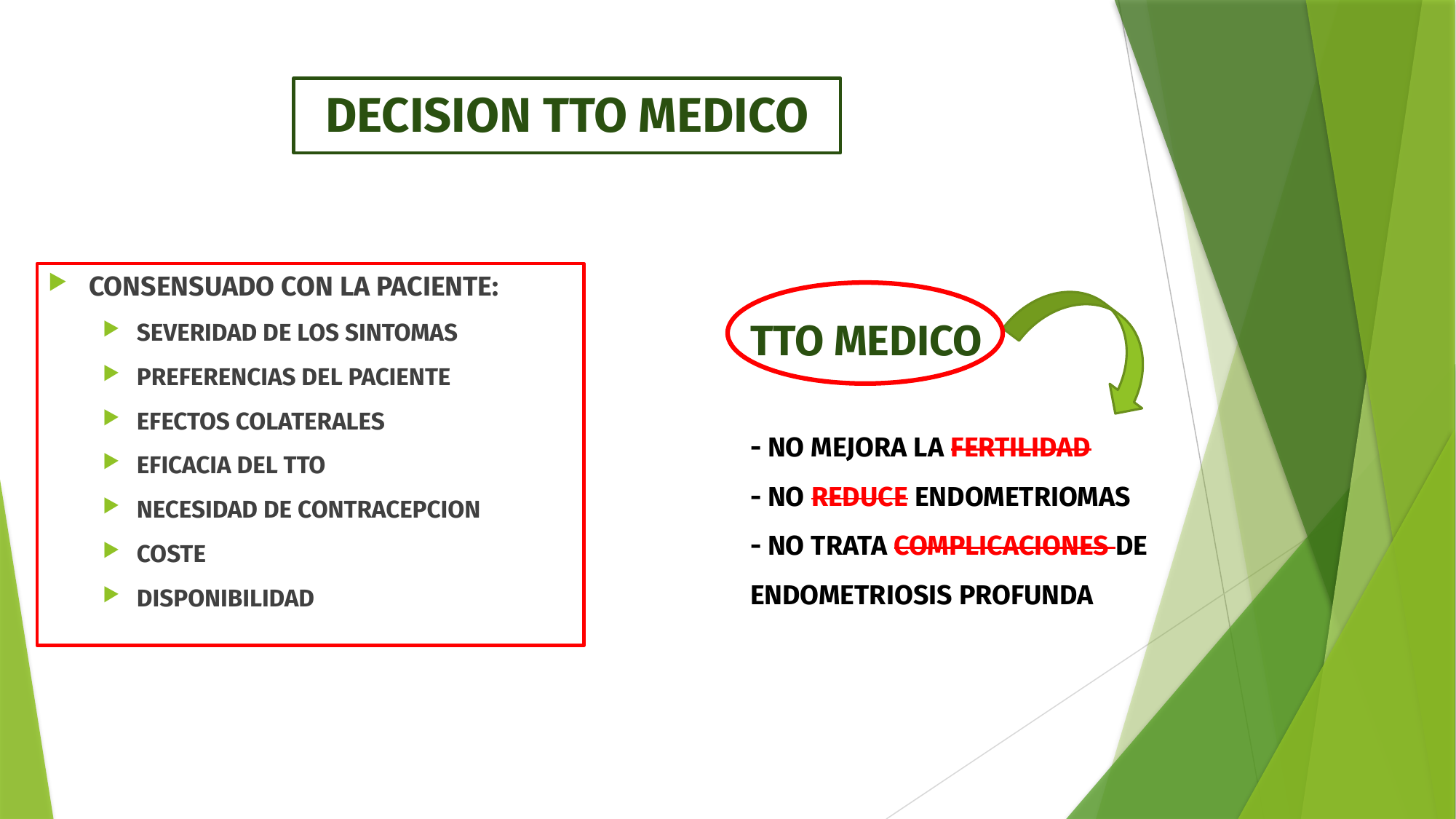

# DECISION TTO MEDICO
CONSENSUADO CON LA PACIENTE:
SEVERIDAD DE LOS SINTOMAS
PREFERENCIAS DEL PACIENTE
EFECTOS COLATERALES
EFICACIA DEL TTO
NECESIDAD DE CONTRACEPCION
COSTE
DISPONIBILIDAD

TTO MEDICO

- NO MEJORA LA FERTILIDAD
- NO REDUCE ENDOMETRIOMAS
- NO TRATA COMPLICACIONES DE ENDOMETRIOSIS PROFUNDA